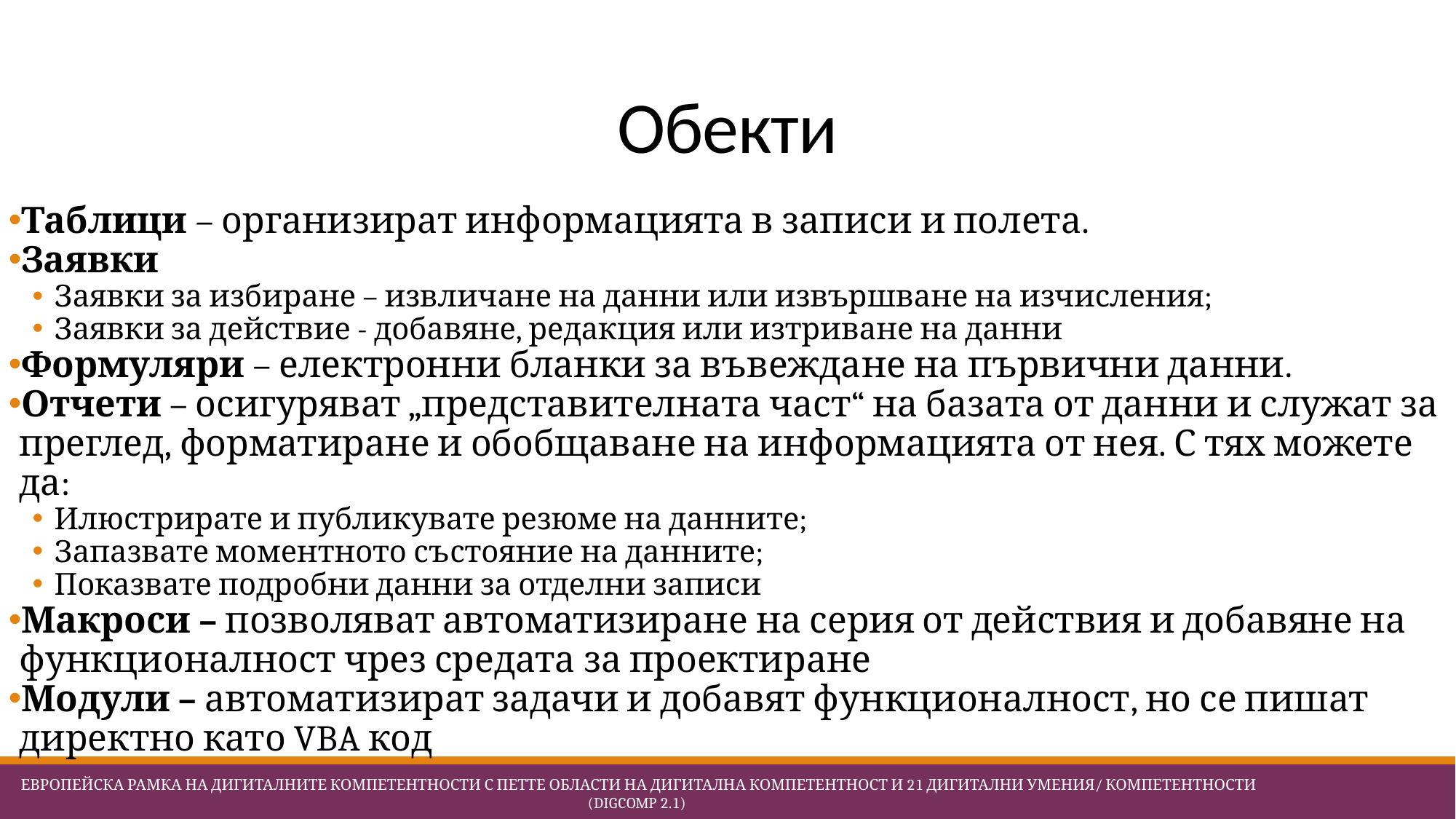

# Обекти
Таблици – организират информацията в записи и полета.
Заявки
Заявки за избиране – извличане на данни или извършване на изчисления;
Заявки за действие - добавяне, редакция или изтриване на данни
Формуляри – електронни бланки за въвеждане на първични данни.
Отчети – осигуряват „представителната част“ на базата от данни и служат за преглед, форматиране и обобщаване на информацията от нея. С тях можете да:
Илюстрирате и публикувате резюме на данните;
Запазвате моментното състояние на данните;
Показвате подробни данни за отделни записи
Макроси – позволяват автоматизиране на серия от действия и добавяне на функционалност чрез средата за проектиране
Модули – автоматизират задачи и добавят функционалност, но се пишат директно като VBA код
 Европейска Рамка на дигиталните компетентности с петте области на дигитална компетентност и 21 дигитални умения/ компетентности (DigComp 2.1)